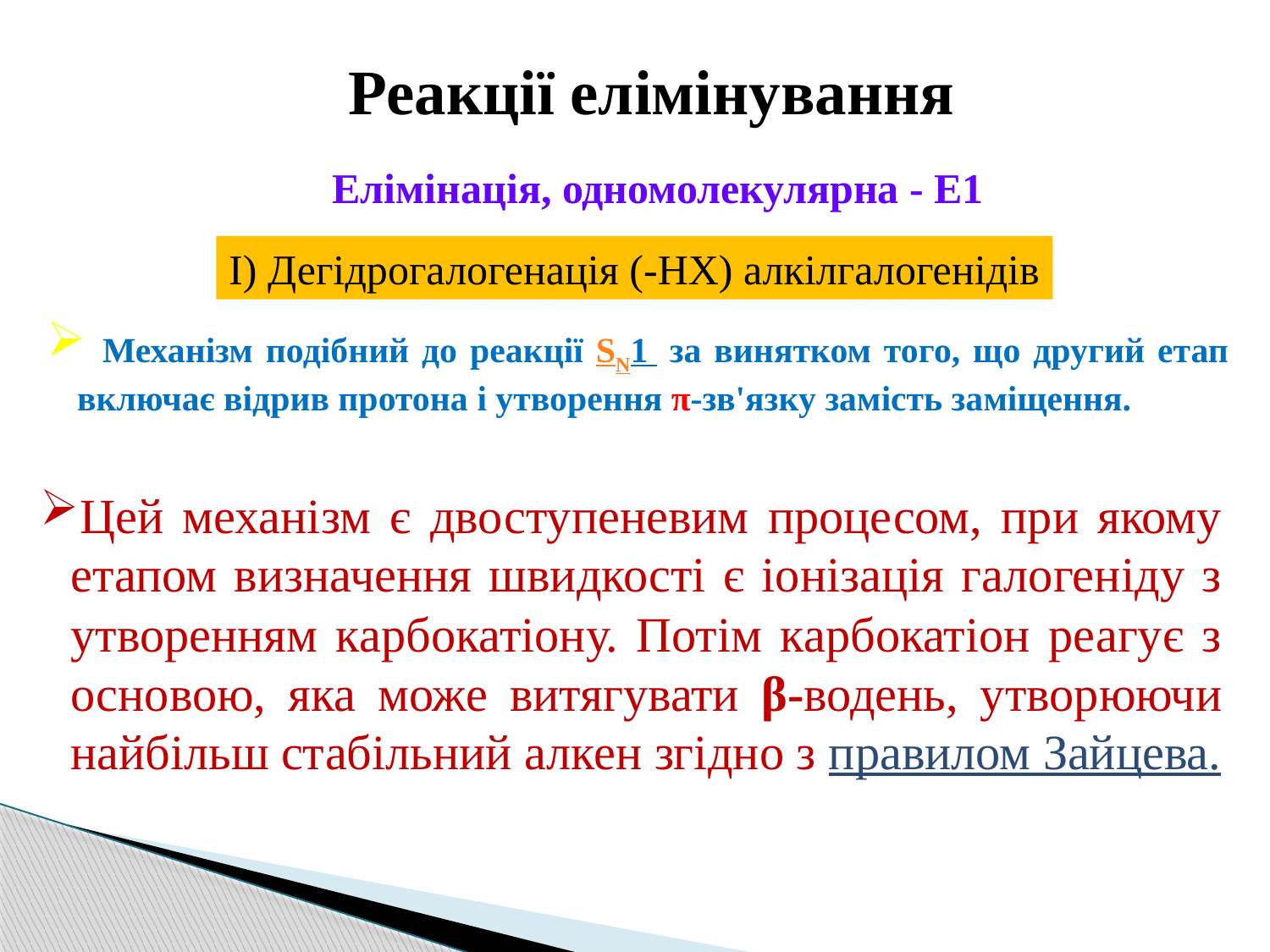

Реакції елімінування
Елімінація, одномолекулярна - E1
I) Дегідрогалогенація (-HX) алкілгалогенідів
 Механізм подібний до реакції SN1  за винятком того, що другий етап включає відрив протона і утворення π-зв'язку замість заміщення.
Цей механізм є двоступеневим процесом, при якому етапом визначення швидкості є іонізація галогеніду з утворенням карбокатіону. Потім карбокатіон реагує з основою, яка може витягувати β-водень, утворюючи найбільш стабільний алкен згідно з правилом Зайцева.